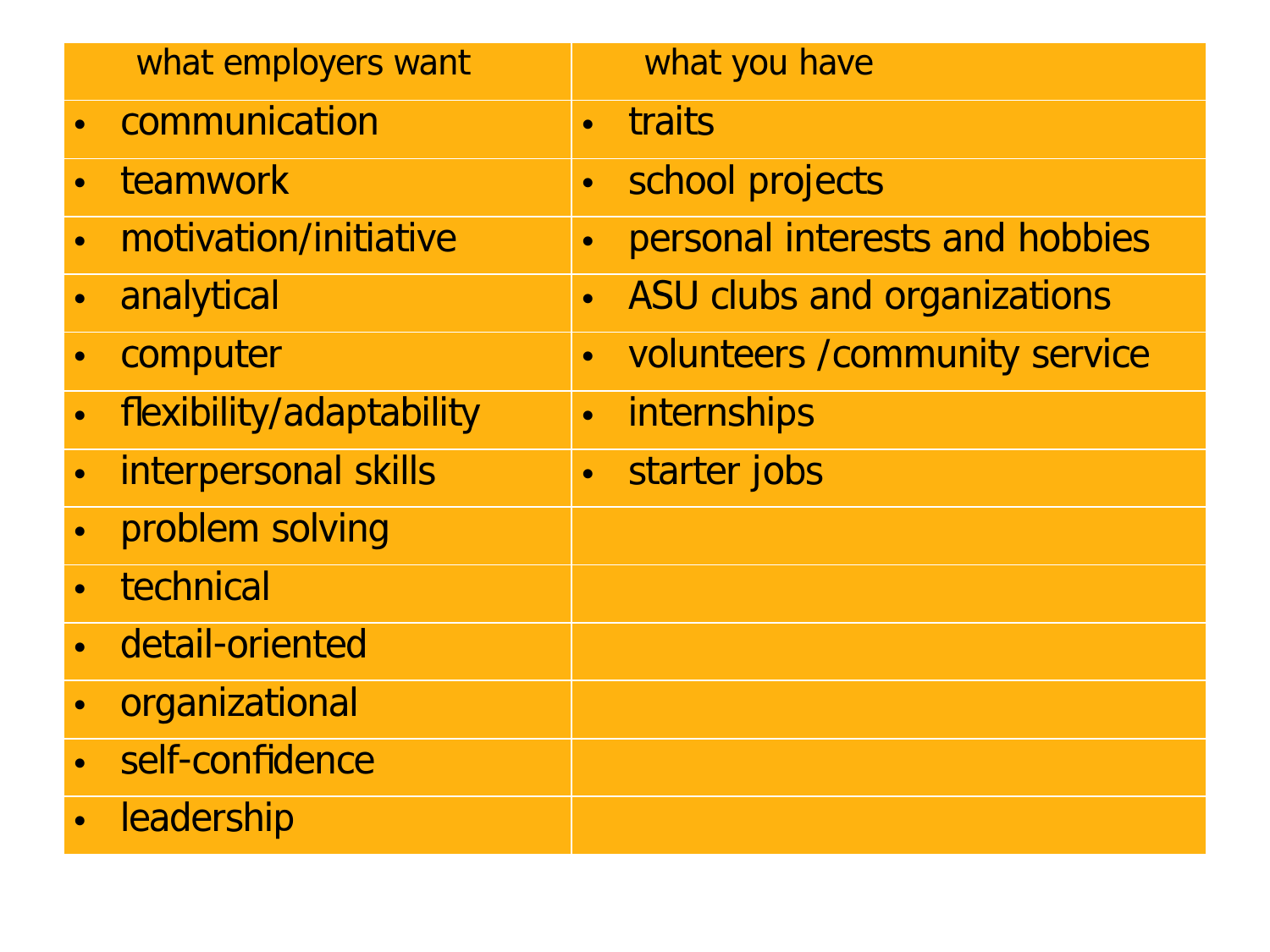

| what employers want | what you have |
| --- | --- |
| communication | traits |
| teamwork | school projects |
| motivation/initiative | personal interests and hobbies |
| analytical | ASU clubs and organizations |
| computer | volunteers /community service |
| flexibility/adaptability | internships |
| interpersonal skills | starter jobs |
| problem solving |  |
| technical |  |
| detail-oriented |  |
| organizational |  |
| self-confidence |  |
| leadership |  |